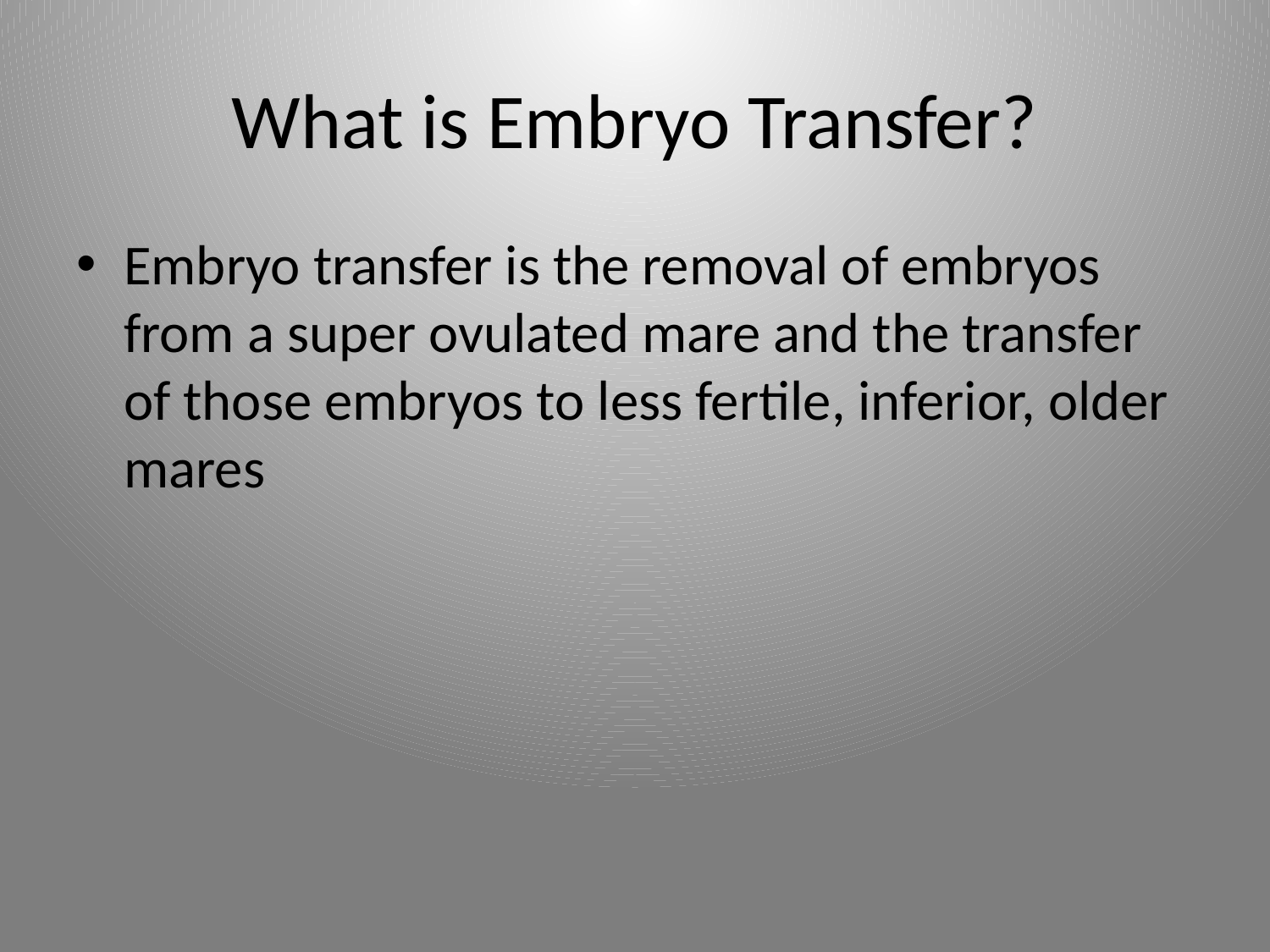

# What is Embryo Transfer?
Embryo transfer is the removal of embryos from a super ovulated mare and the transfer of those embryos to less fertile, inferior, older mares